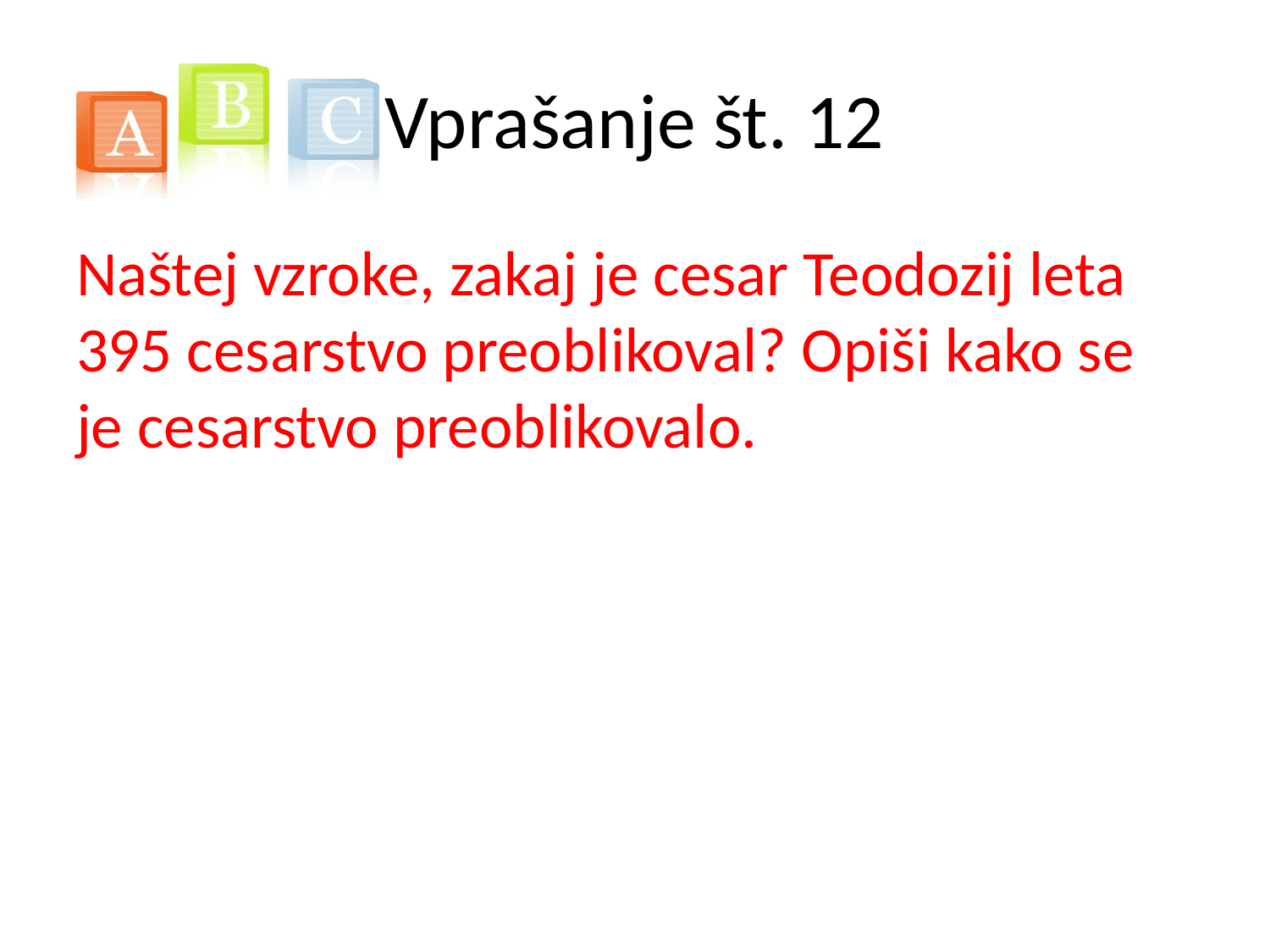

# Vprašanje št. 12
Naštej vzroke, zakaj je cesar Teodozij leta 395 cesarstvo preoblikoval? Opiši kako se je cesarstvo preoblikovalo.